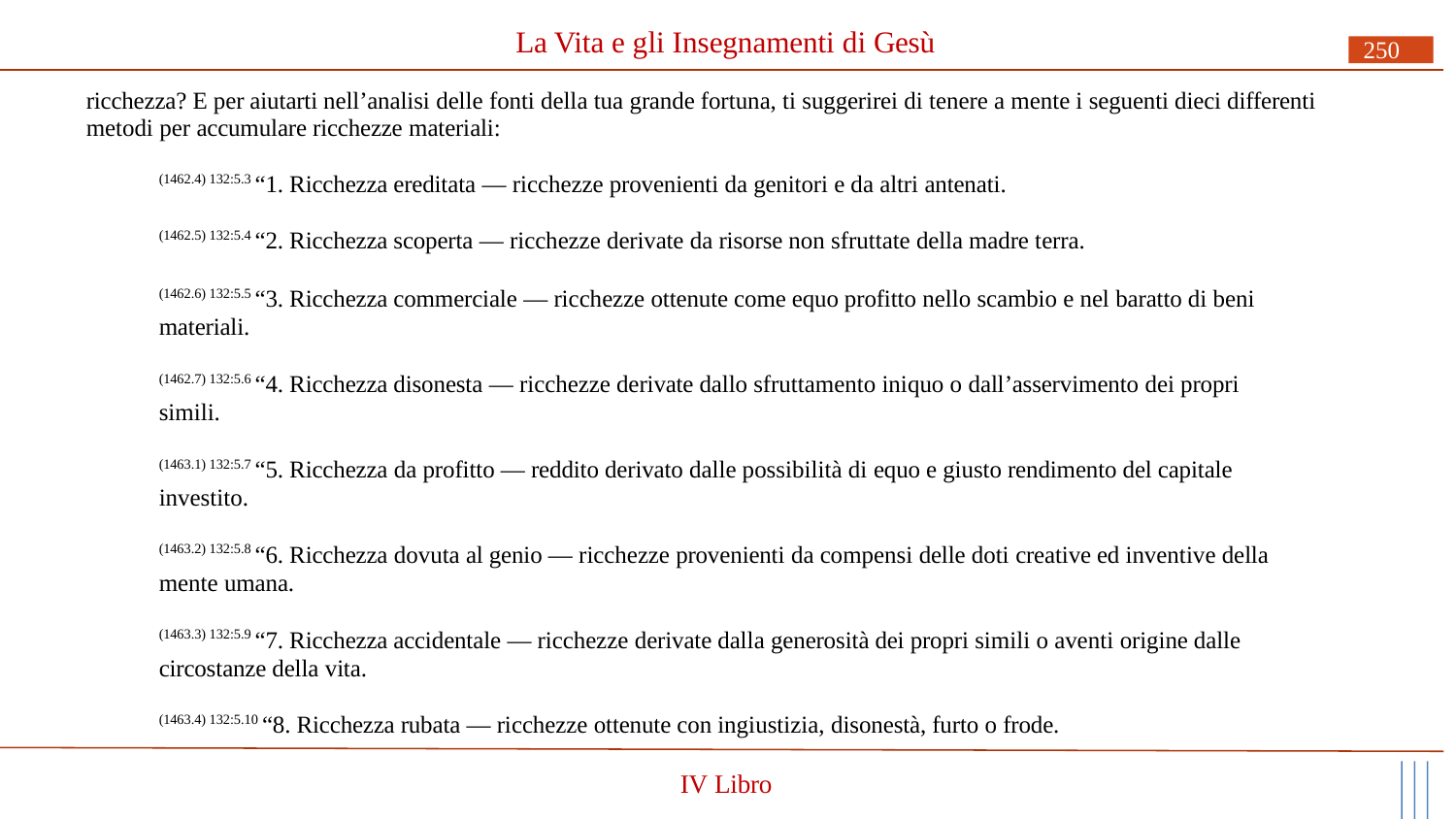

# La Vita e gli Insegnamenti di Gesù
250

ricchezza? E per aiutarti nell’analisi delle fonti della tua grande fortuna, ti suggerirei di tenere a mente i seguenti dieci differenti  metodi per accumulare ricchezze materiali:

(1462.4) 132:5.3 “1. Ricchezza ereditata — ricchezze provenienti da genitori e da altri antenati.
(1462.5) 132:5.4 “2. Ricchezza scoperta — ricchezze derivate da risorse non sfruttate della madre terra.

(1462.6) 132:5.5 “3. Ricchezza commerciale — ricchezze ottenute come equo profitto nello scambio e nel baratto di beni  materiali.

(1462.7) 132:5.6 “4. Ricchezza disonesta — ricchezze derivate dallo sfruttamento iniquo o dall’asservimento dei propri  simili.

(1463.1) 132:5.7 “5. Ricchezza da profitto — reddito derivato dalle possibilità di equo e giusto rendimento del capitale  investito.

(1463.2) 132:5.8 “6. Ricchezza dovuta al genio — ricchezze provenienti da compensi delle doti creative ed inventive della  mente umana.

(1463.3) 132:5.9 “7. Ricchezza accidentale — ricchezze derivate dalla generosità dei propri simili o aventi origine dalle  circostanze della vita.

(1463.4) 132:5.10 “8. Ricchezza rubata — ricchezze ottenute con ingiustizia, disonestà, furto o frode.

IV Libro